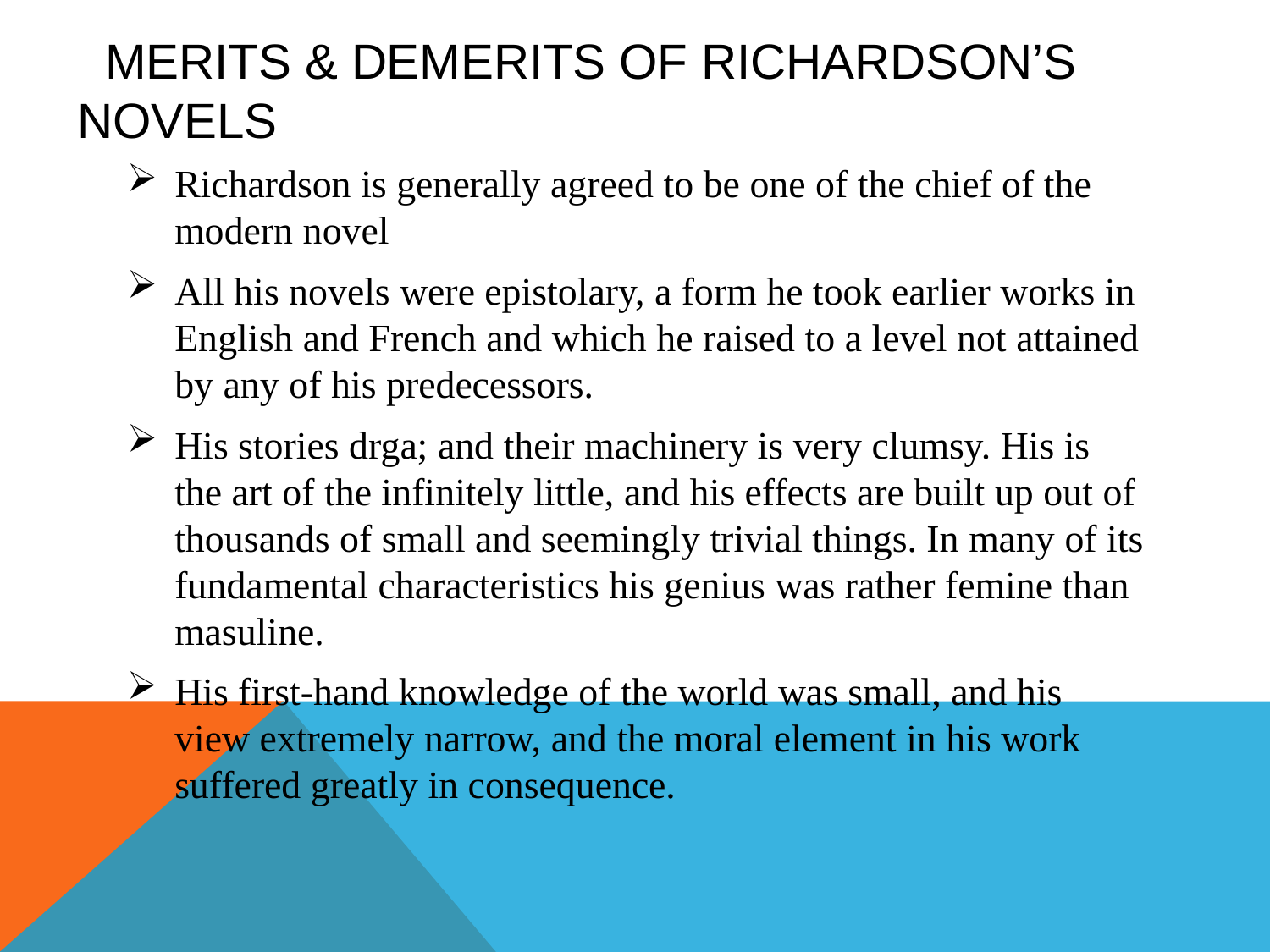

# Merits & demerits of richardson’s novels
Richardson is generally agreed to be one of the chief of the modern novel
All his novels were epistolary, a form he took earlier works in English and French and which he raised to a level not attained by any of his predecessors.
His stories drga; and their machinery is very clumsy. His is the art of the infinitely little, and his effects are built up out of thousands of small and seemingly trivial things. In many of its fundamental characteristics his genius was rather femine than masuline.
His first-hand knowledge of the world was small, and his view extremely narrow, and the moral element in his work suffered greatly in consequence.